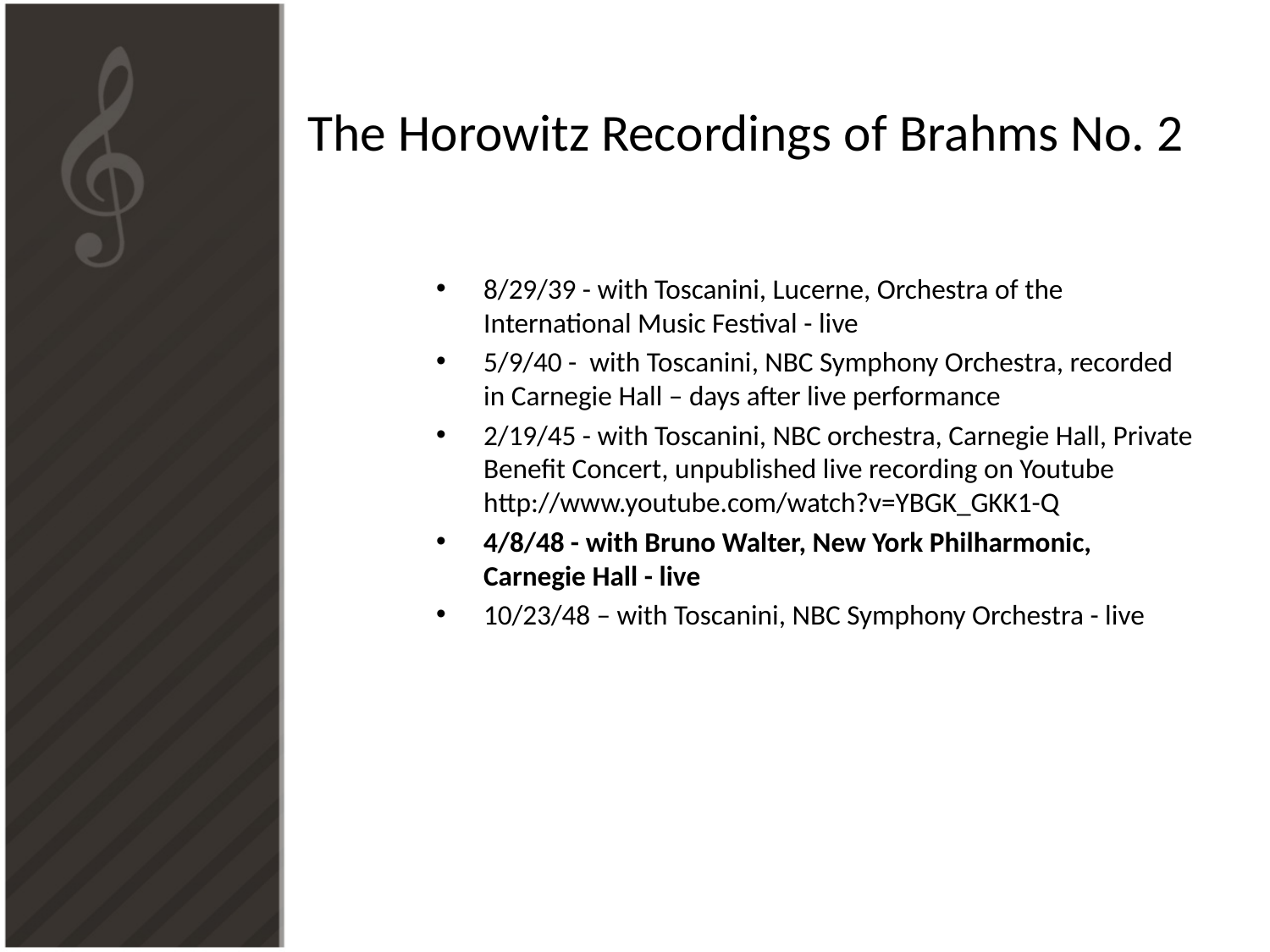

# The Horowitz Recordings of Brahms No. 2
8/29/39 - with Toscanini, Lucerne, Orchestra of the International Music Festival - live
5/9/40 -  with Toscanini, NBC Symphony Orchestra, recorded in Carnegie Hall – days after live performance
2/19/45 - with Toscanini, NBC orchestra, Carnegie Hall, Private Benefit Concert, unpublished live recording on Youtube http://www.youtube.com/watch?v=YBGK_GKK1-Q
4/8/48 - with Bruno Walter, New York Philharmonic, Carnegie Hall - live
10/23/48 – with Toscanini, NBC Symphony Orchestra - live